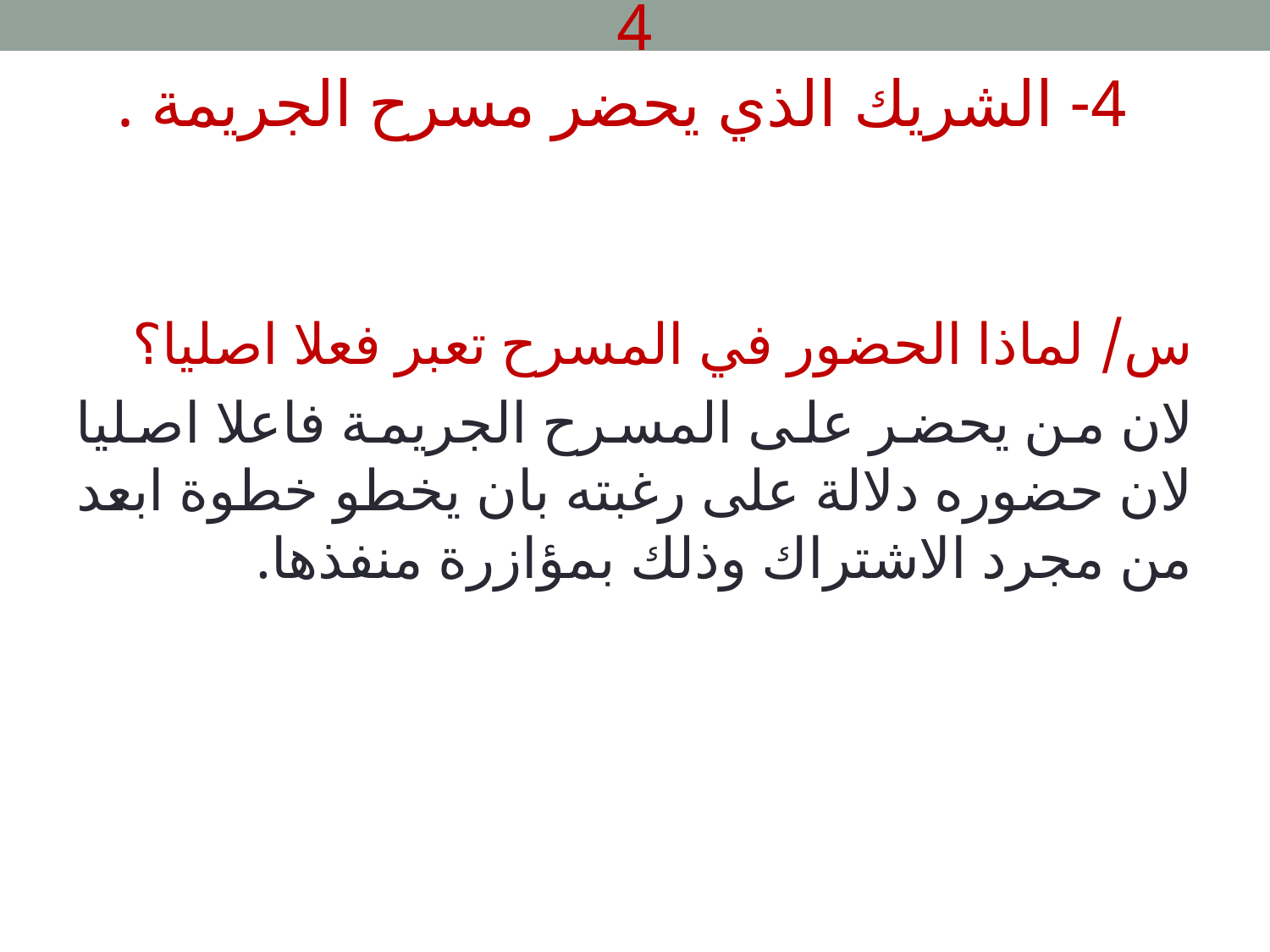

# 4 4- الشريك الذي يحضر مسرح الجريمة .

س/ لماذا الحضور في المسرح تعبر فعلا اصليا؟
لان من يحضر على المسرح الجريمة فاعلا اصليا لان حضوره دلالة على رغبته بان يخطو خطوة ابعد من مجرد الاشتراك وذلك بمؤازرة منفذها.